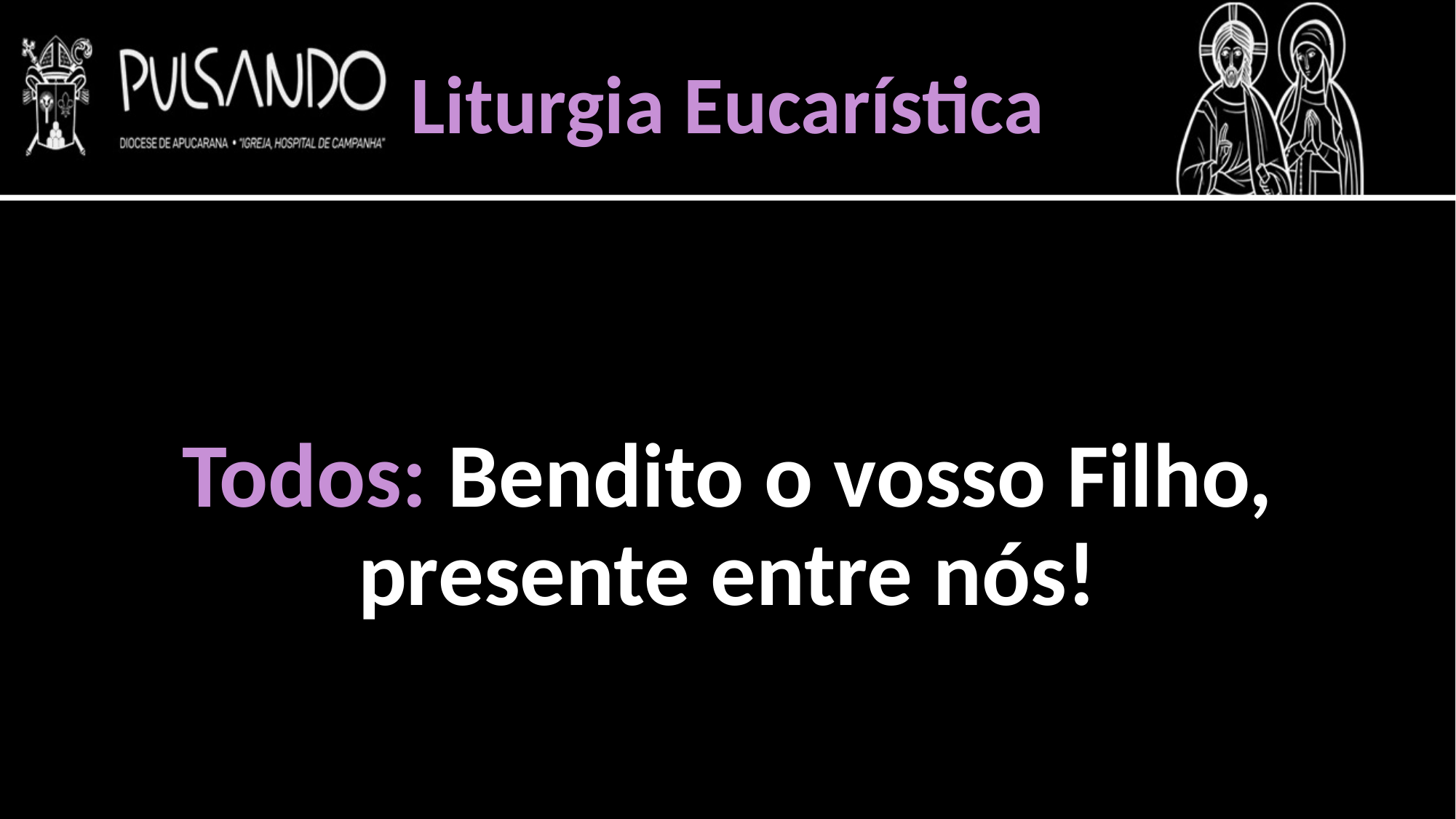

Liturgia Eucarística

Todos: Bendito o vosso Filho, presente entre nós!